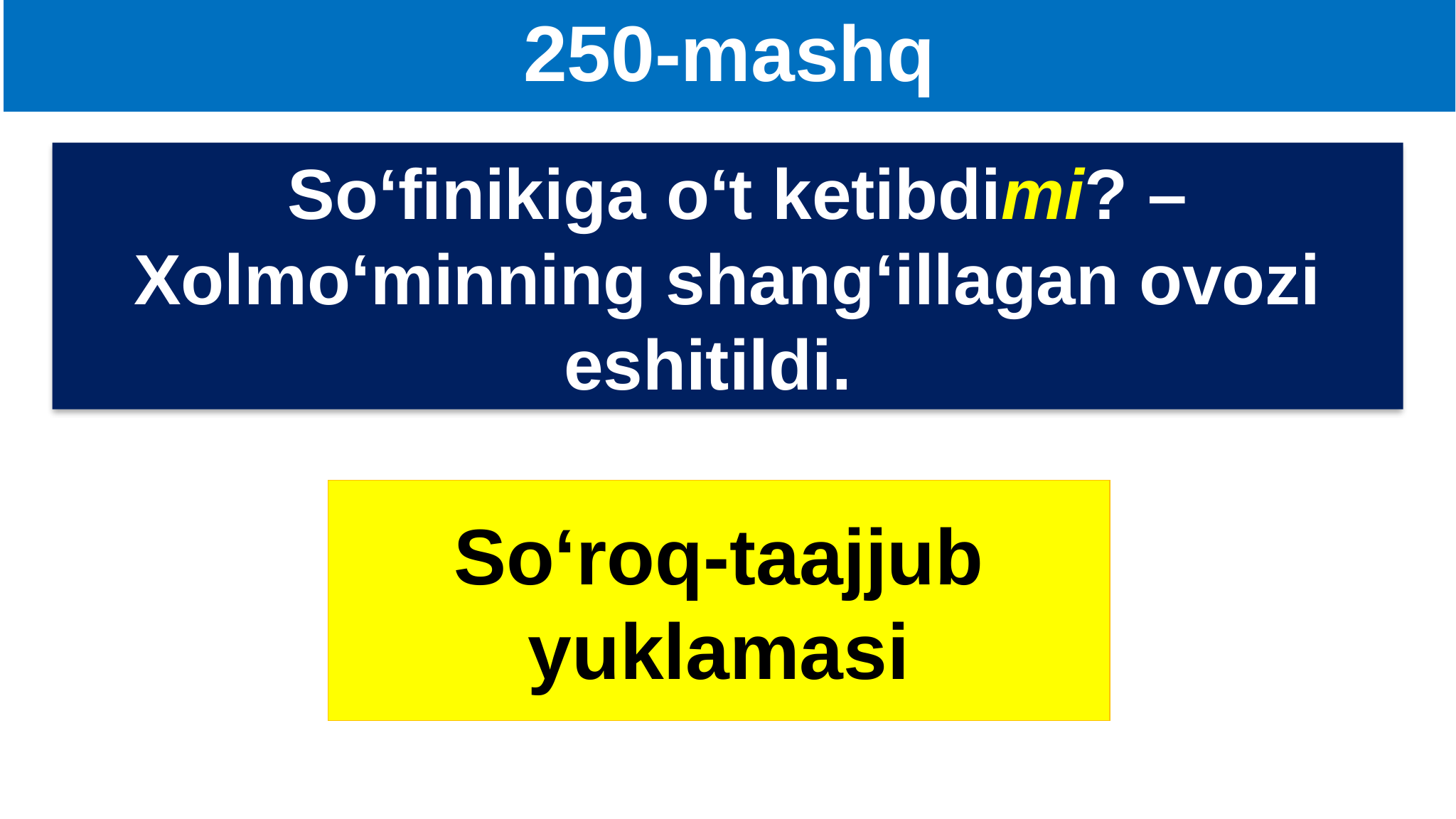

# 250-mashq
 So‘finikiga o‘t ketibdimi? – Xolmo‘minning shang‘illagan ovozi eshitildi.
So‘roq-taajjub yuklamasi